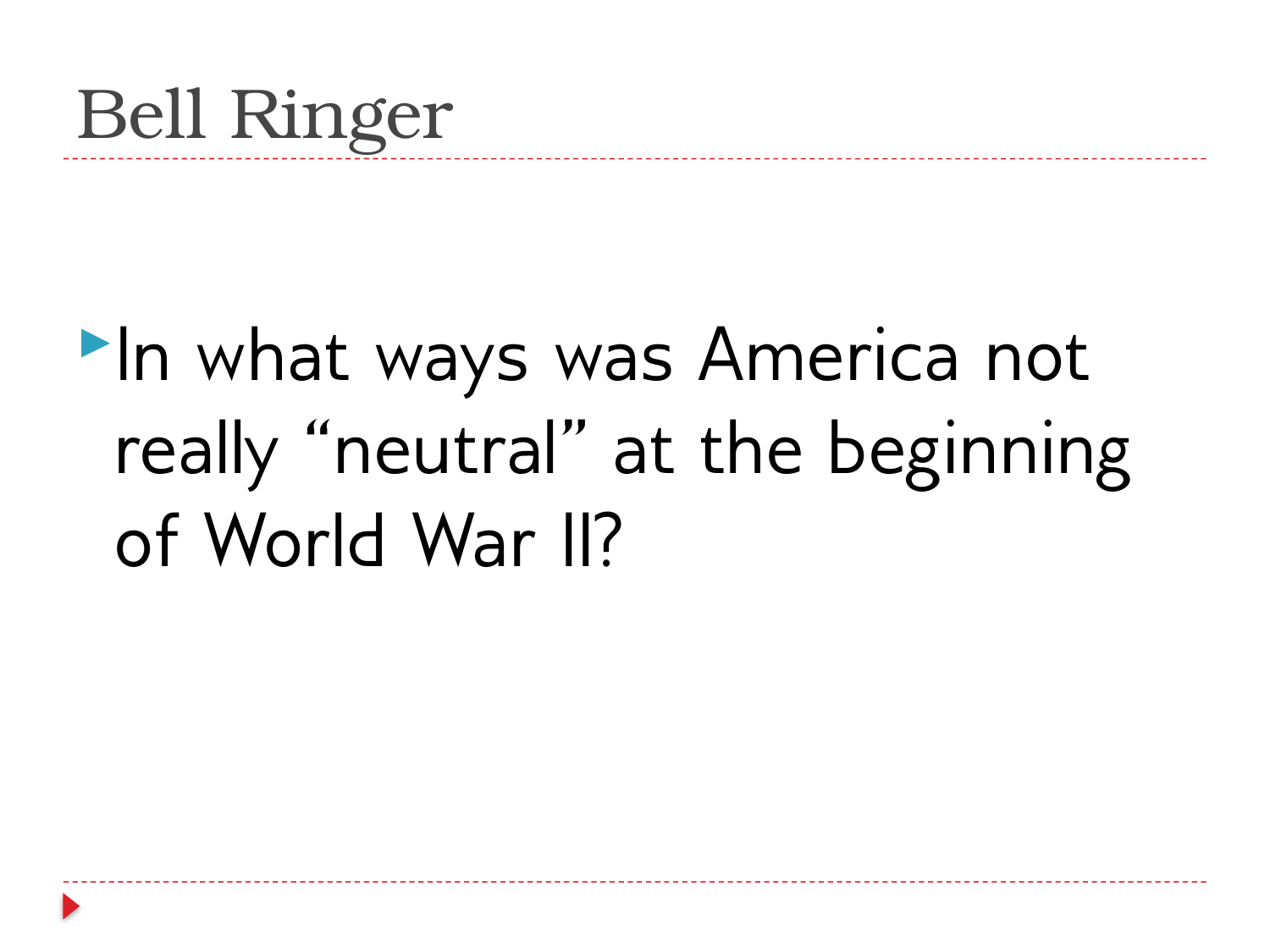

# Bell Ringer
In what ways was America not really “neutral” at the beginning of World War II?